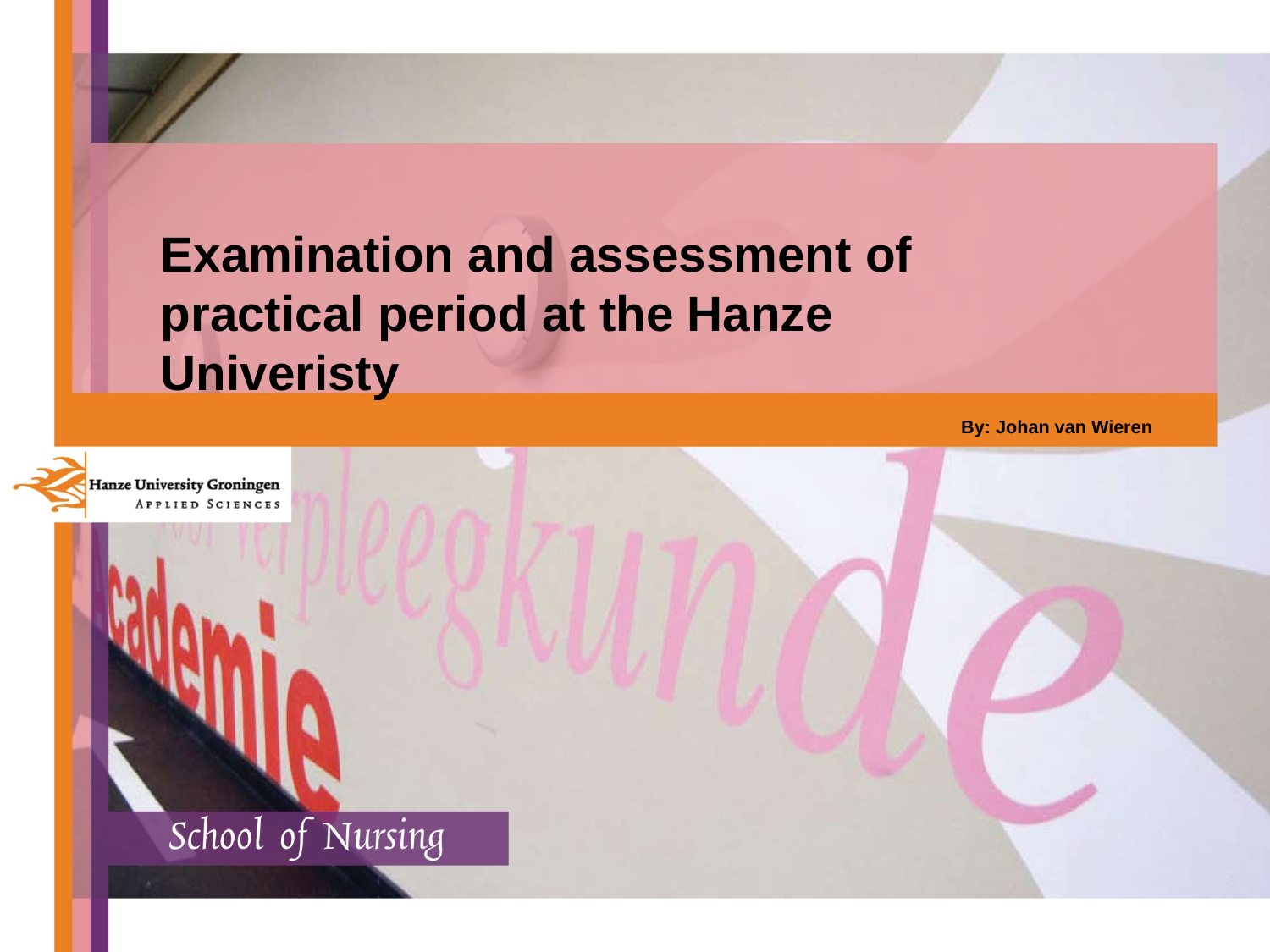

# Examination and assessment of practical period at the Hanze Univeristy
 By: Johan van Wieren